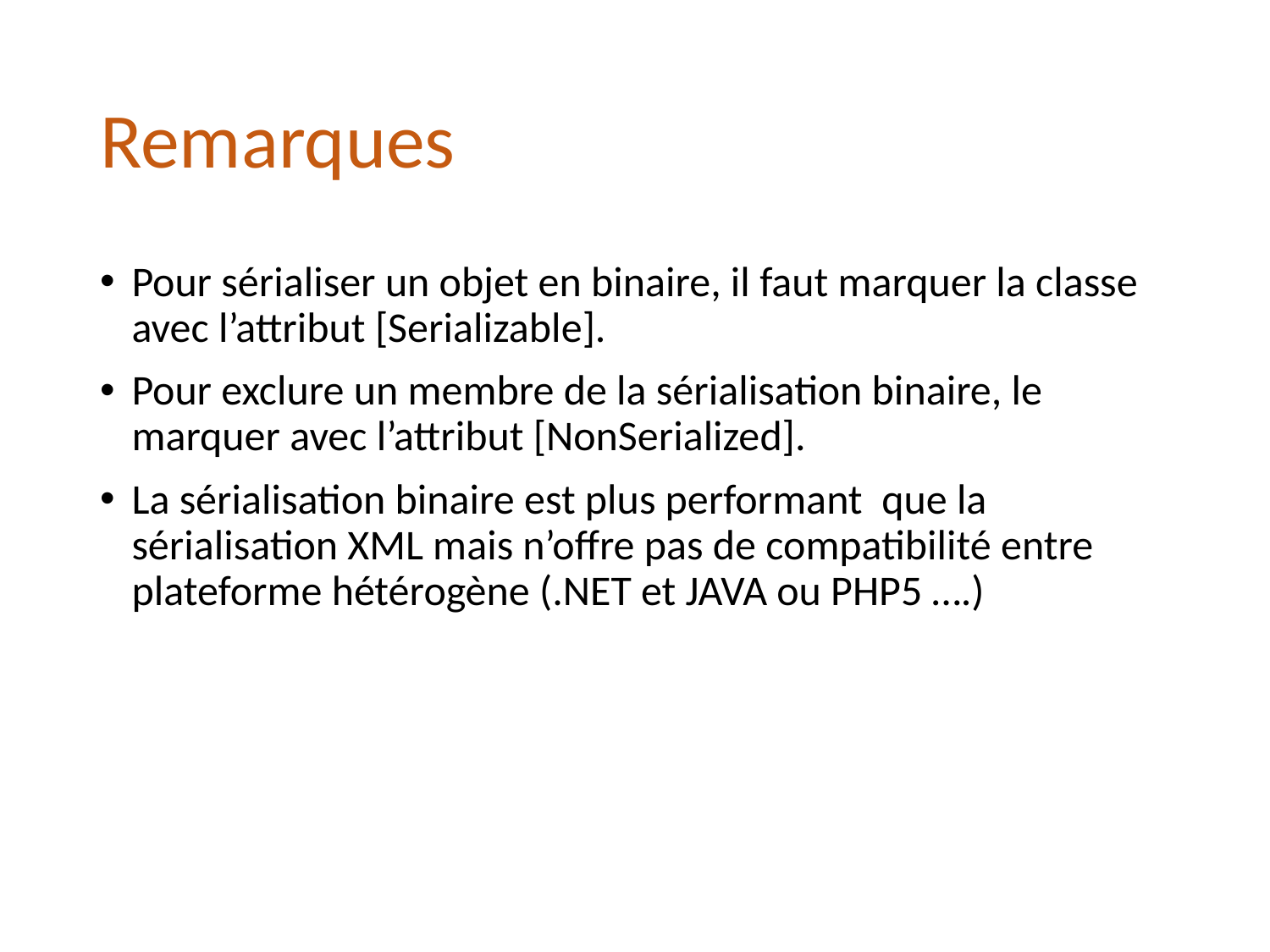

# Remarques
Pour sérialiser un objet en binaire, il faut marquer la classe avec l’attribut [Serializable].
Pour exclure un membre de la sérialisation binaire, le marquer avec l’attribut [NonSerialized].
La sérialisation binaire est plus performant  que la sérialisation XML mais n’offre pas de compatibilité entre plateforme hétérogène (.NET et JAVA ou PHP5 ….)